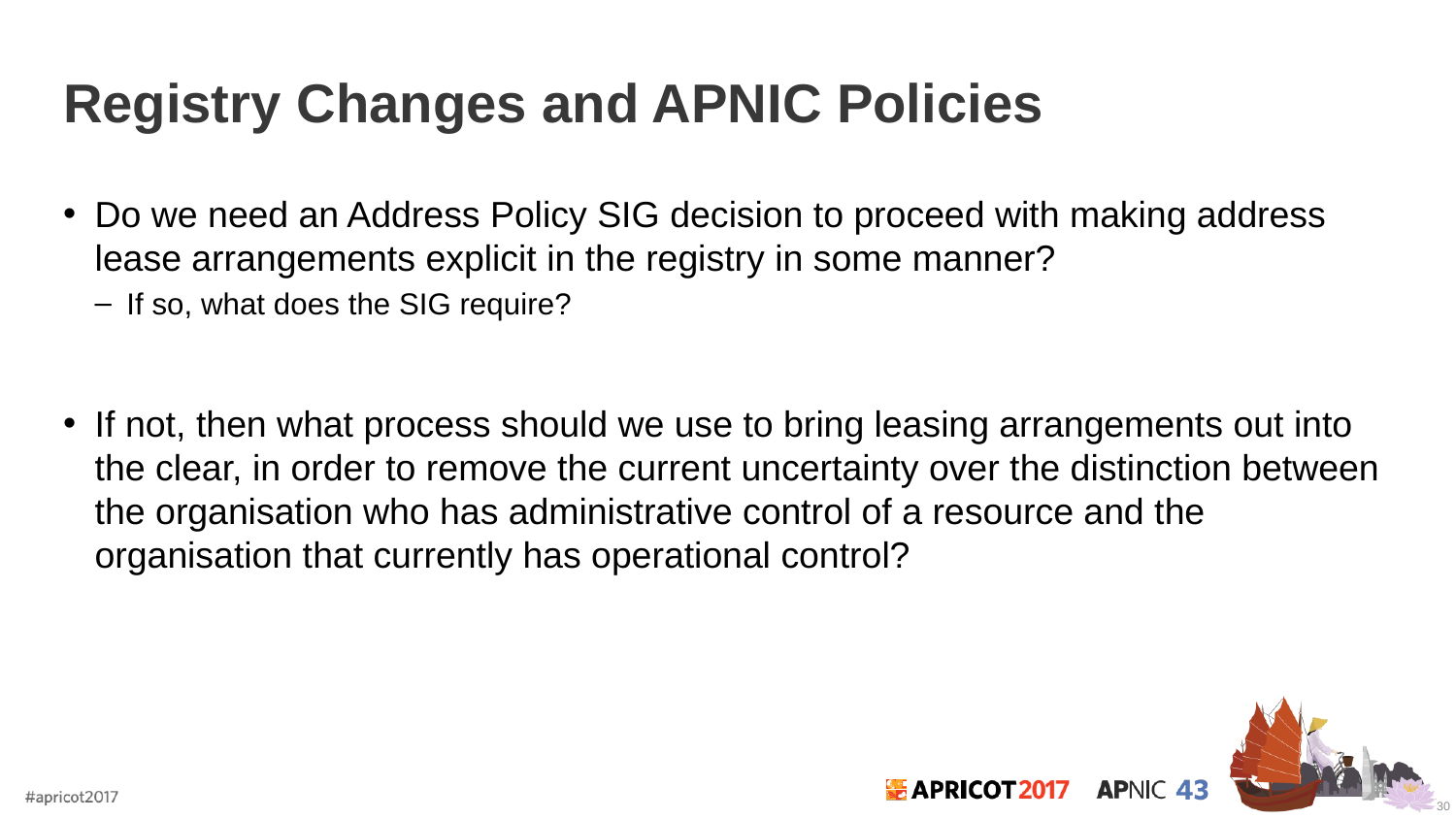

# Registry Changes and APNIC Policies
Do we need an Address Policy SIG decision to proceed with making address lease arrangements explicit in the registry in some manner?
If so, what does the SIG require?

If not, then what process should we use to bring leasing arrangements out into the clear, in order to remove the current uncertainty over the distinction between the organisation who has administrative control of a resource and the organisation that currently has operational control?

30